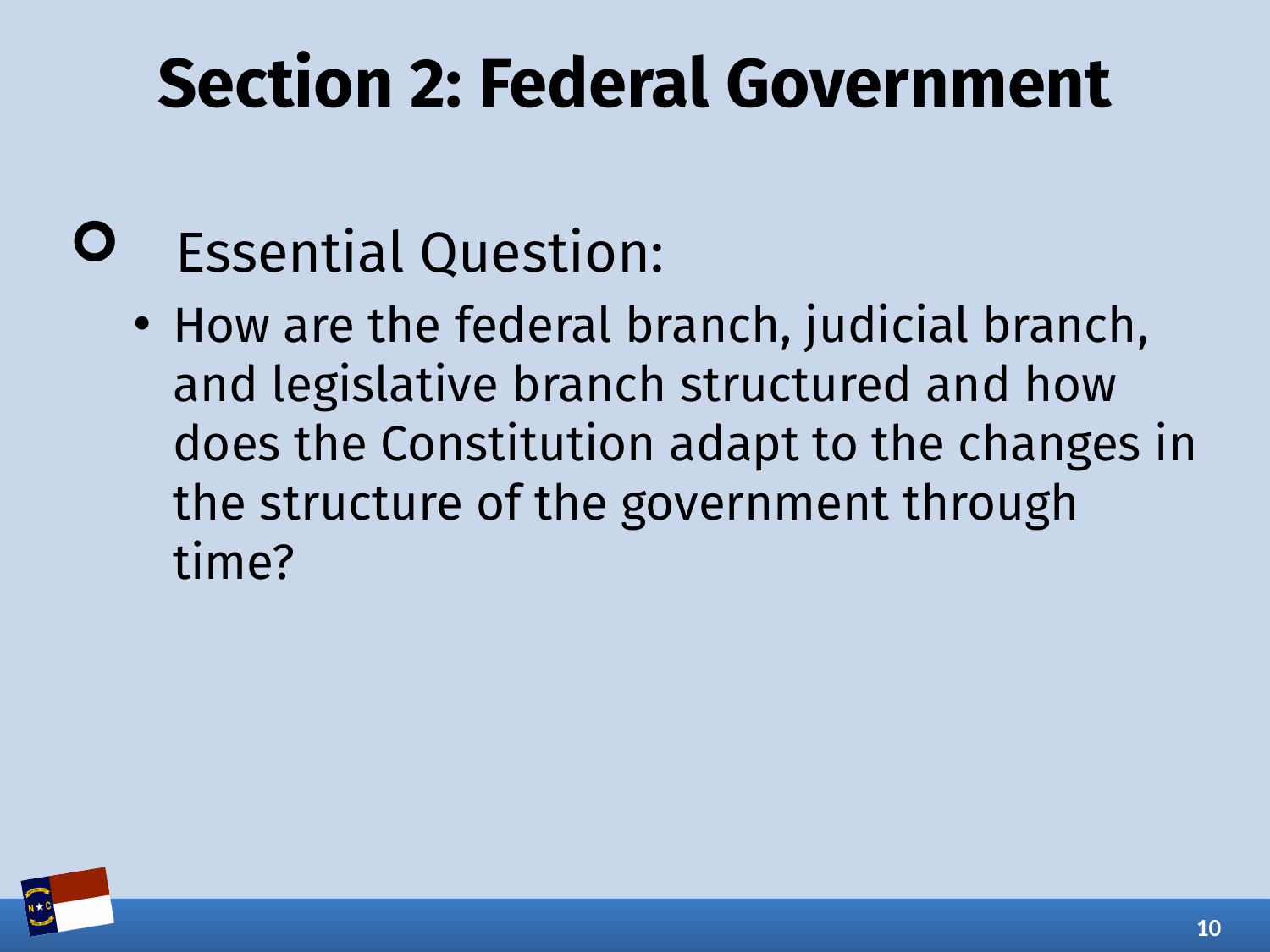

# Section 2: Federal Government
Essential Question:
How are the federal branch, judicial branch, and legislative branch structured and how does the Constitution adapt to the changes in the structure of the government through time?
10